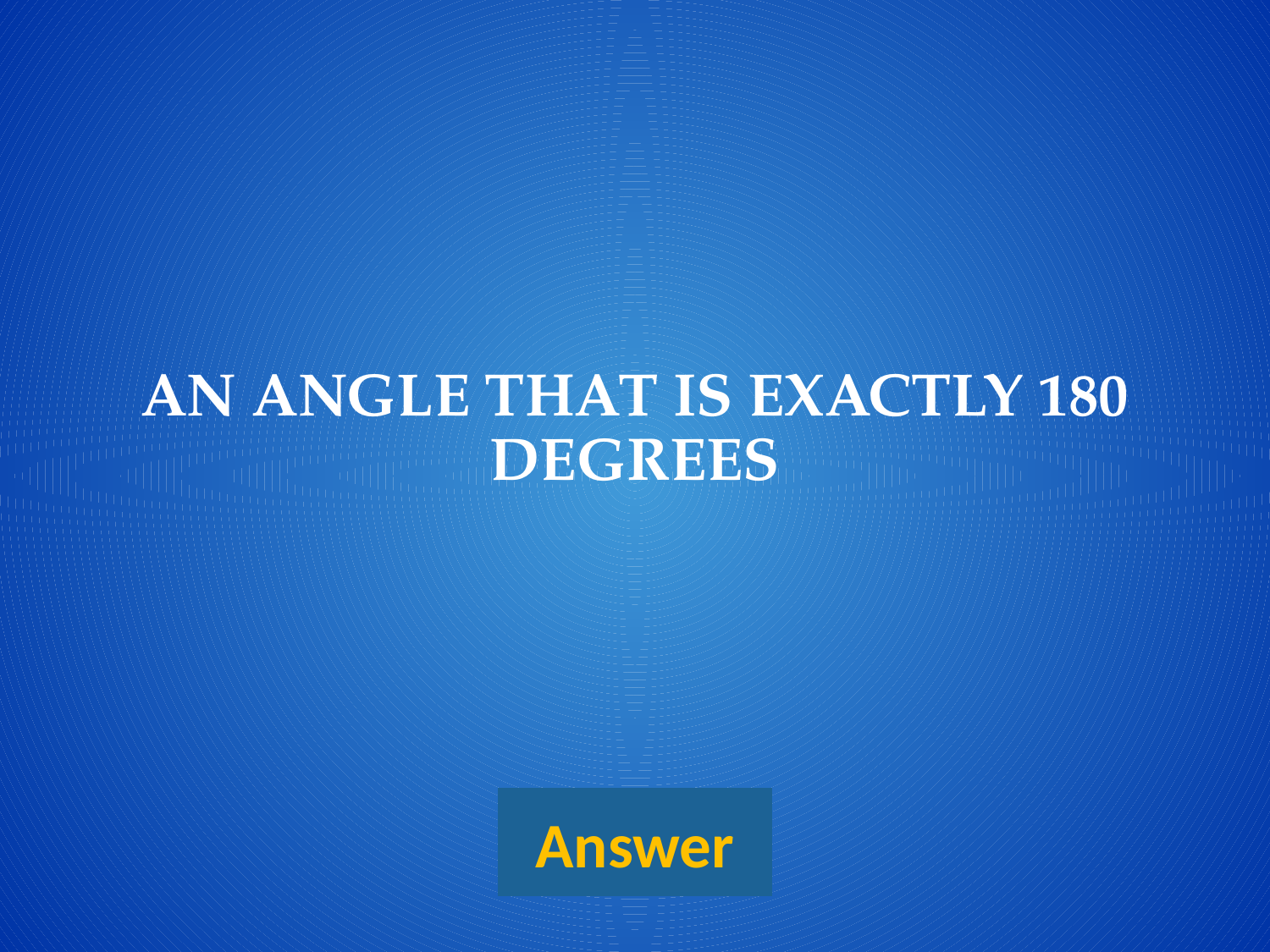

# An angle that is exactly 180 degrees